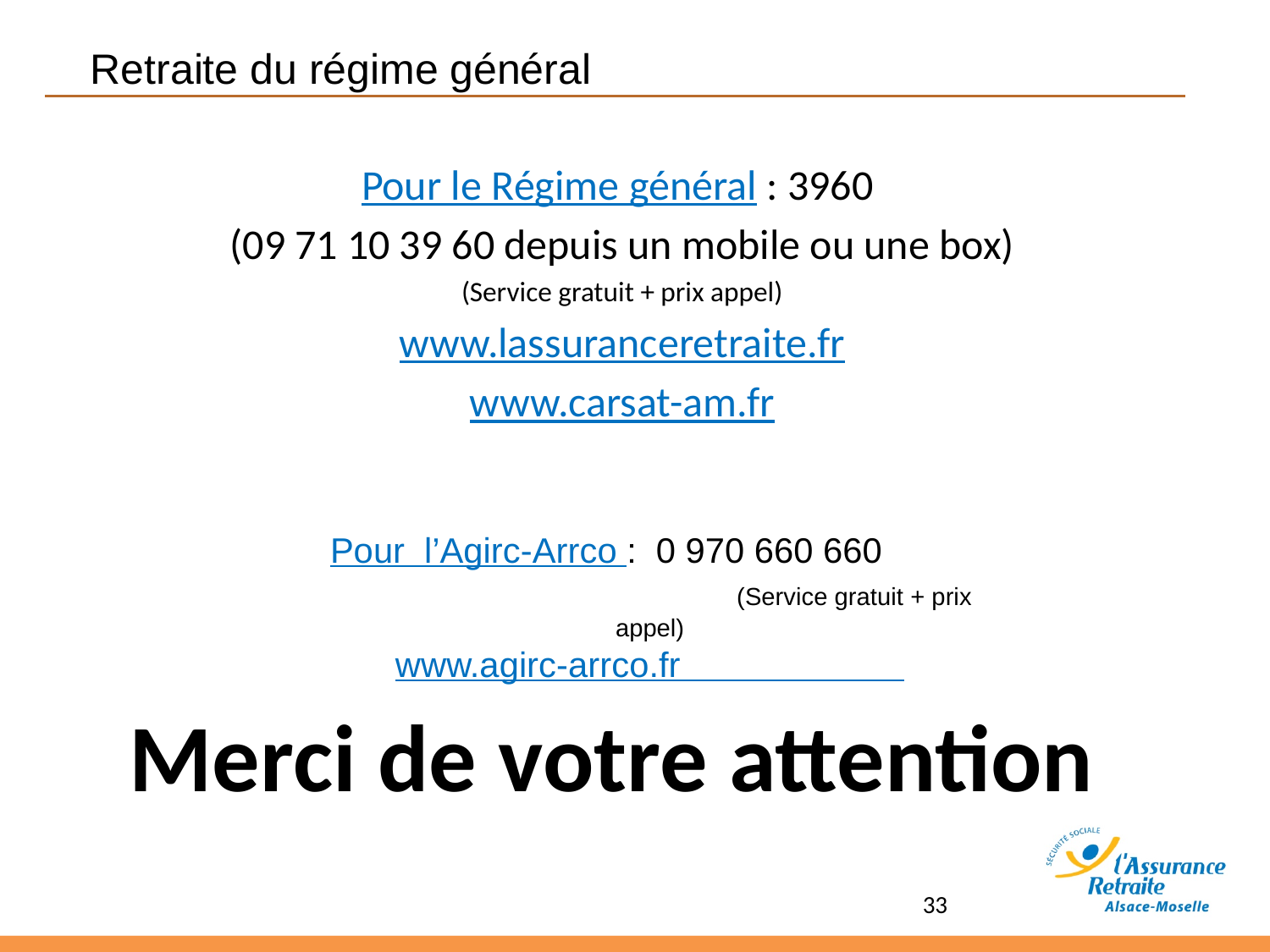

Retraite du régime général

Pour le Régime général : 3960
(09 71 10 39 60 depuis un mobile ou une box)
(Service gratuit + prix appel)
www.lassuranceretraite.fr
www.carsat-am.fr

Merci de votre attention

Pour  l’Agirc-Arrco :  0 970 660 660                                                    (Service gratuit + prix appel)
www.agirc-arrco.fr
33